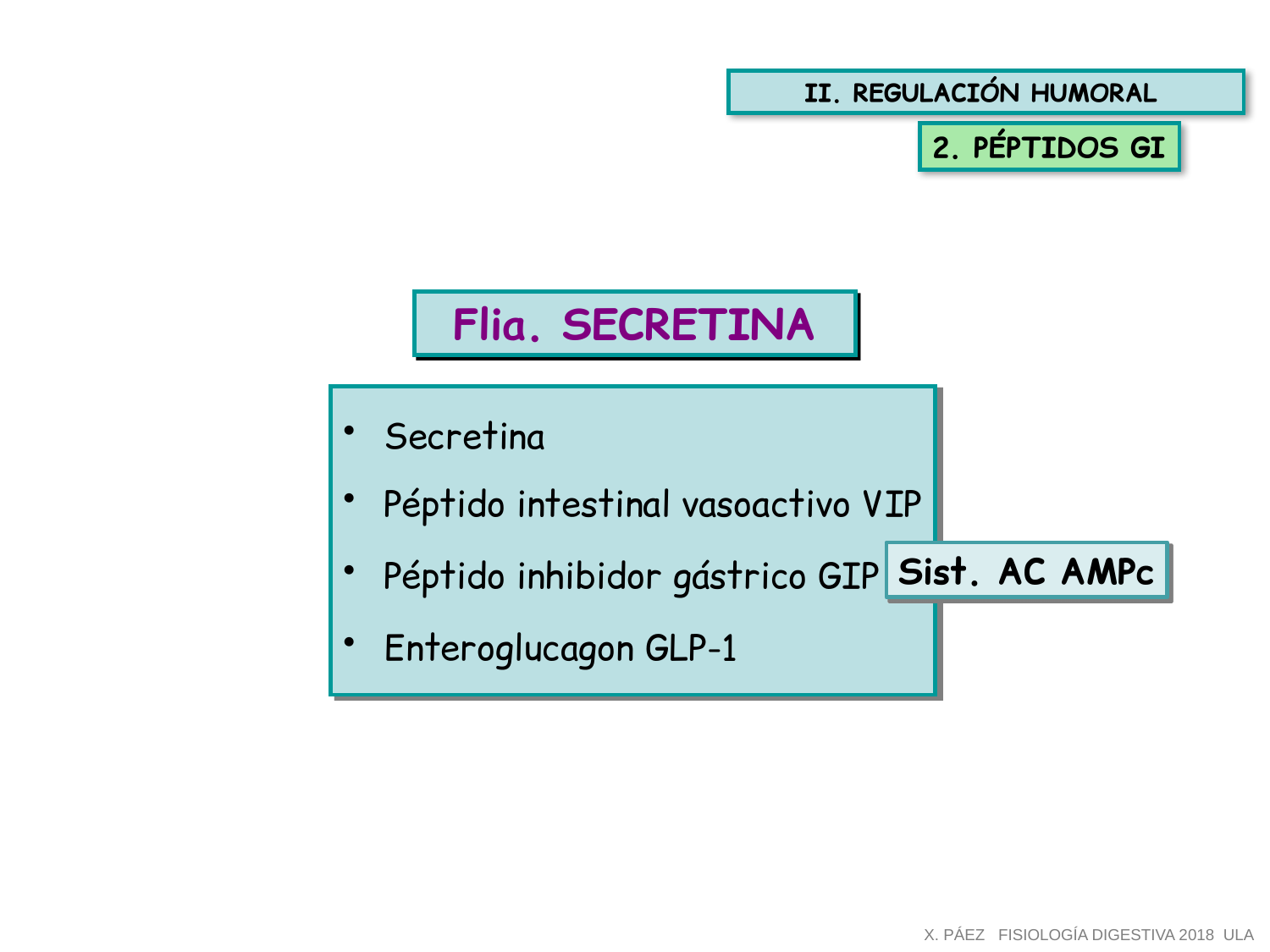

II. REGULACIÓN HUMORAL
2. PÉPTIDOS GI
Flia. SECRETINA

 Secretina

 Péptido intestinal vasoactivo VIP

 Péptido inhibidor gástrico GIP

 Enteroglucagon GLP-1

Sist. AC AMPc
X. PÁEZ   FISIOLOGÍA DIGESTIVA 2018  ULA